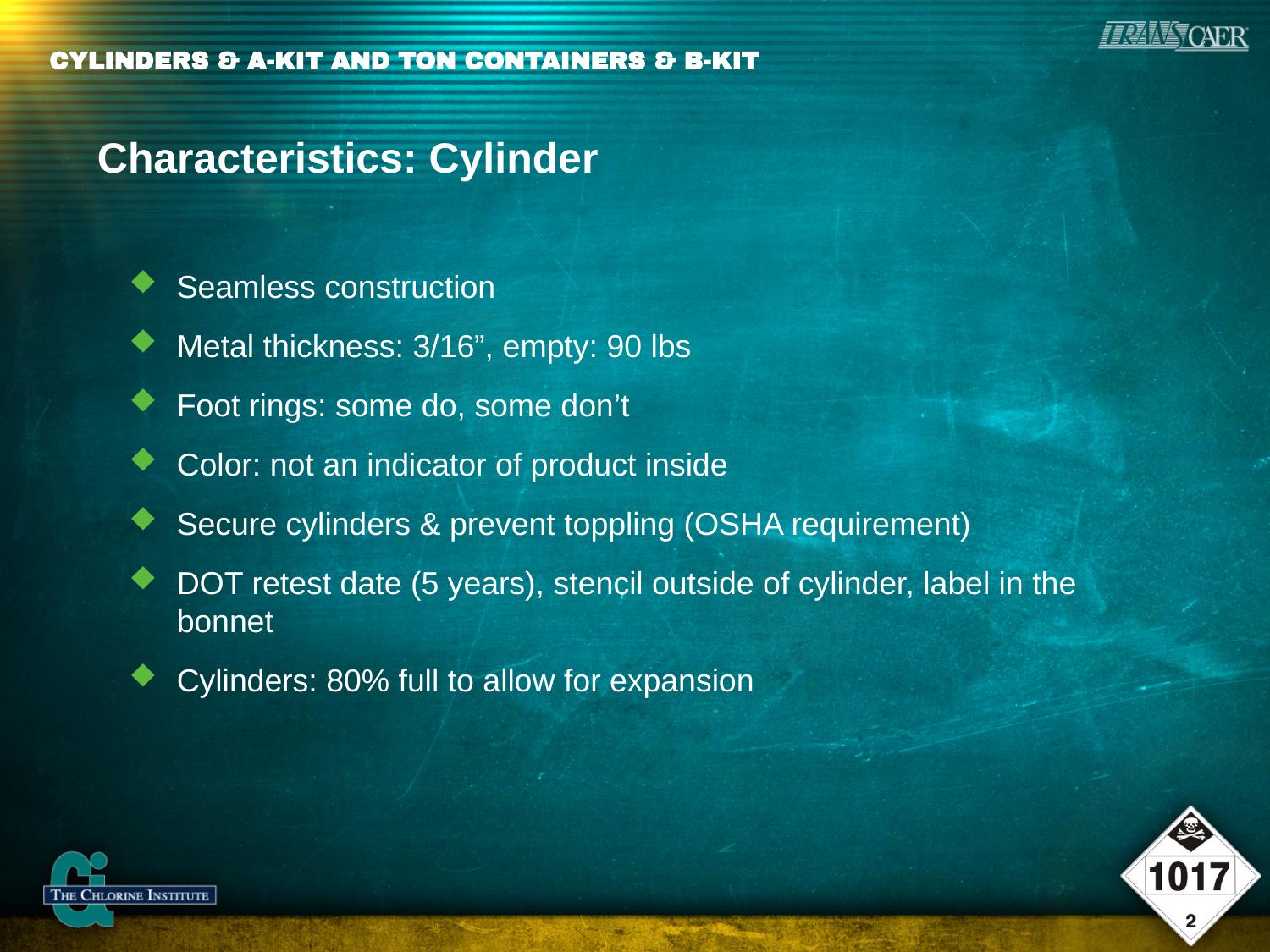

# Characteristics: Cylinder

Seamless construction
Metal thickness: 3/16”, empty: 90 lbs
Foot rings: some do, some don’t
Color: not an indicator of product inside
Secure cylinders & prevent toppling (OSHA requirement)
DOT retest date (5 years), stencil outside of cylinder, label in the bonnet
Cylinders: 80% full to allow for expansion